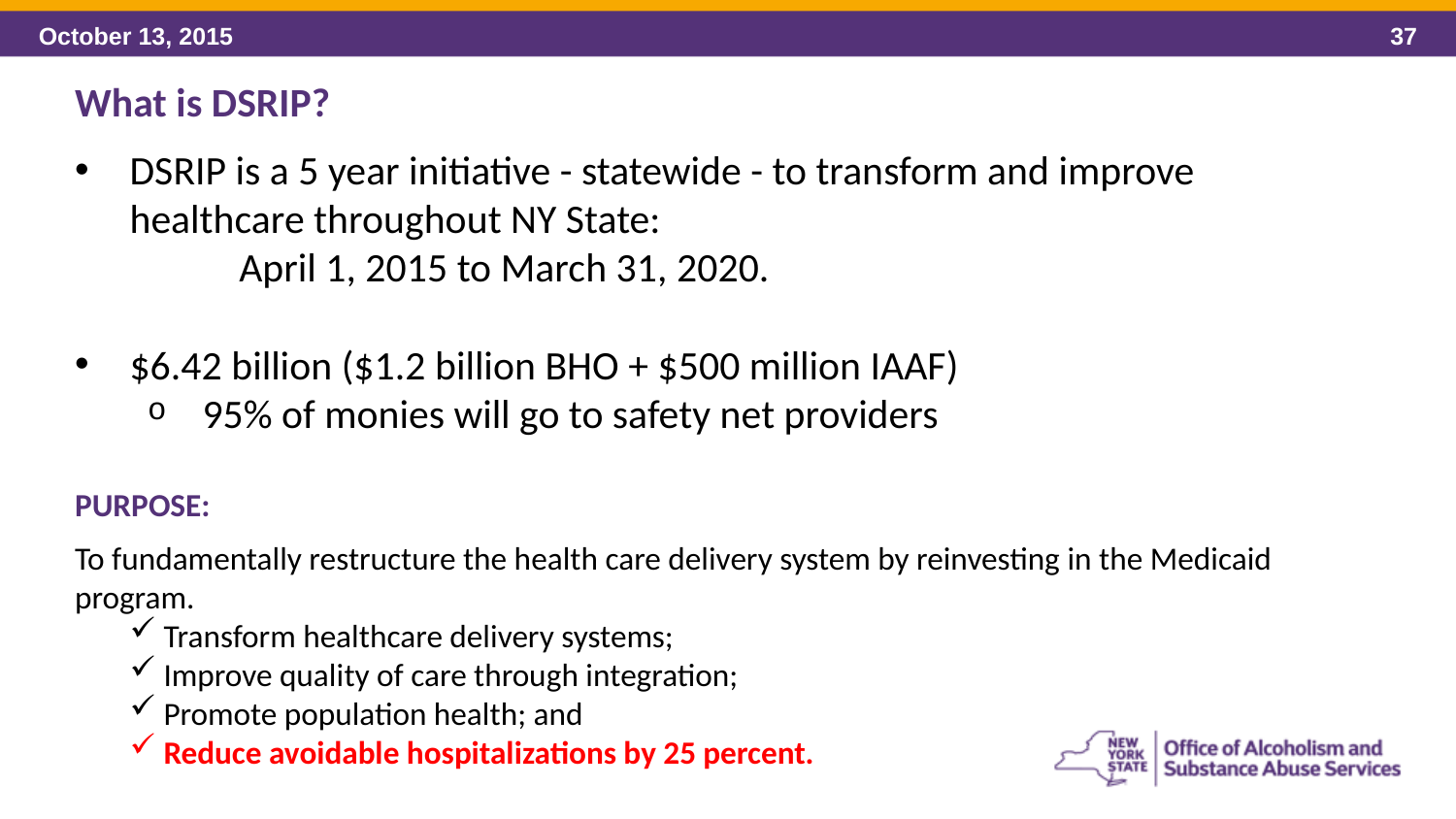

What is DSRIP?

DSRIP is a 5 year initiative - statewide - to transform and improve healthcare throughout NY State:
	  April 1, 2015 to March 31, 2020.

$6.42 billion ($1.2 billion BHO + $500 million IAAF)
95% of monies will go to safety net providers

PURPOSE:

To fundamentally restructure the health care delivery system by reinvesting in the Medicaid program.
Transform healthcare delivery systems;
Improve quality of care through integration;
Promote population health; and
Reduce avoidable hospitalizations by 25 percent.